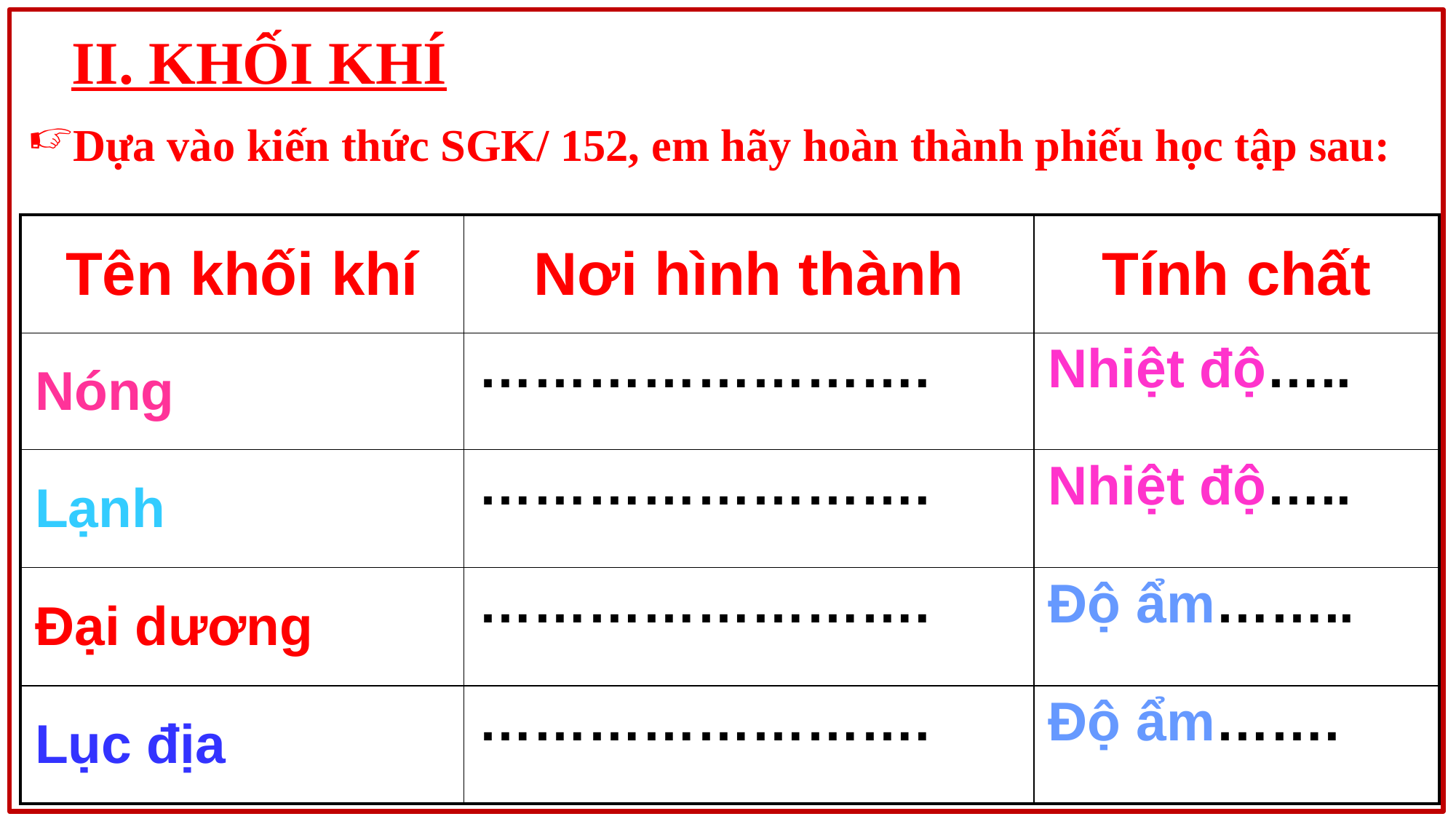

II. KHỐI KHÍ
Dựa vào kiến thức SGK/ 152, em hãy hoàn thành phiếu học tập sau:
| Tên khối khí | Nơi hình thành | Tính chất |
| --- | --- | --- |
| Nóng | ……………………. | Nhiệt độ….. |
| Lạnh | ……………………. | Nhiệt độ….. |
| Đại dương | ……………………. | Độ ẩm…….. |
| Lục địa | ……………………. | Độ ẩm……. |